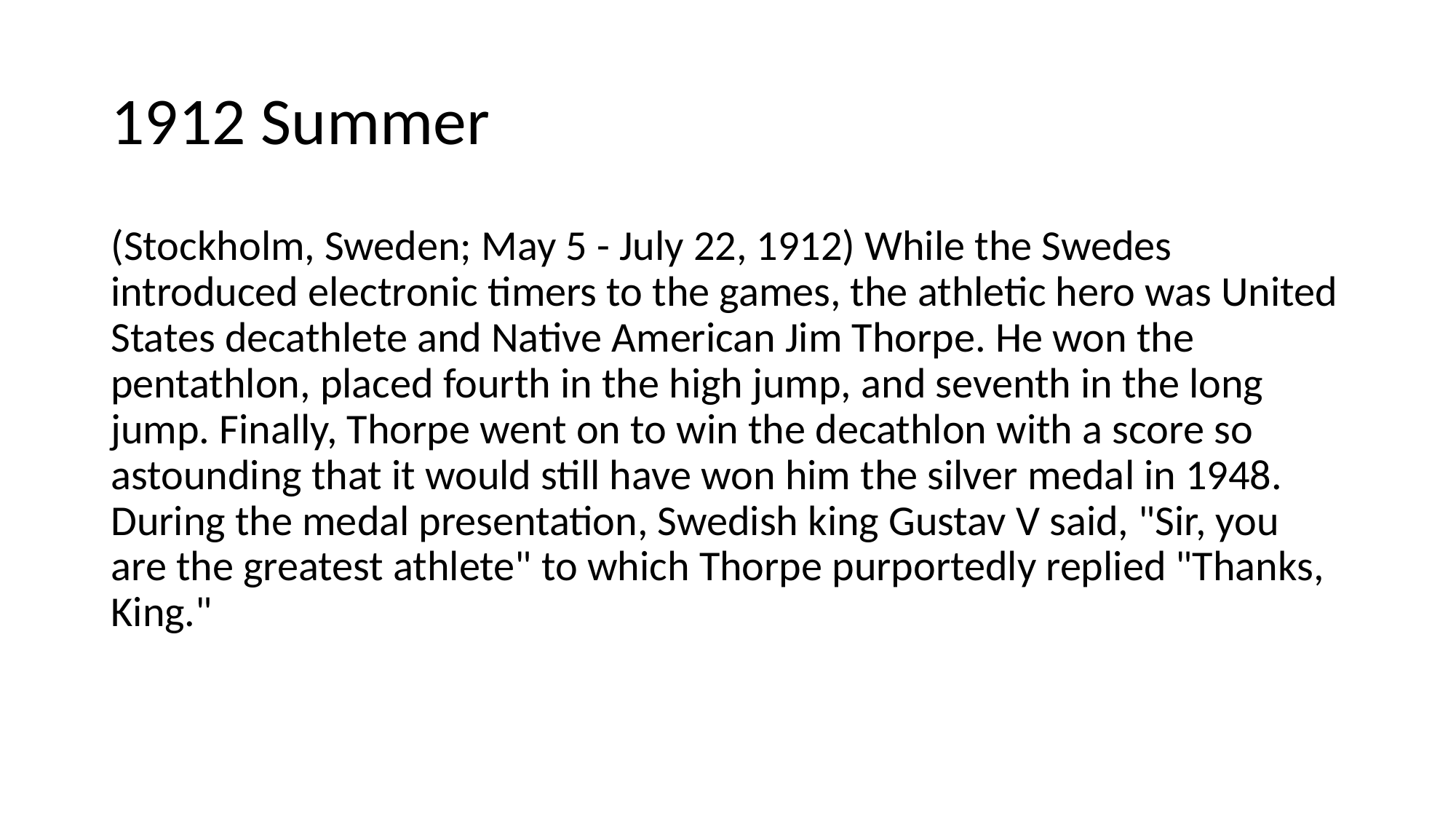

# 1912 Summer
(Stockholm, Sweden; May 5 - July 22, 1912) While the Swedes introduced electronic timers to the games, the athletic hero was United States decathlete and Native American Jim Thorpe. He won the pentathlon, placed fourth in the high jump, and seventh in the long jump. Finally, Thorpe went on to win the decathlon with a score so astounding that it would still have won him the silver medal in 1948. During the medal presentation, Swedish king Gustav V said, "Sir, you are the greatest athlete" to which Thorpe purportedly replied "Thanks, King."